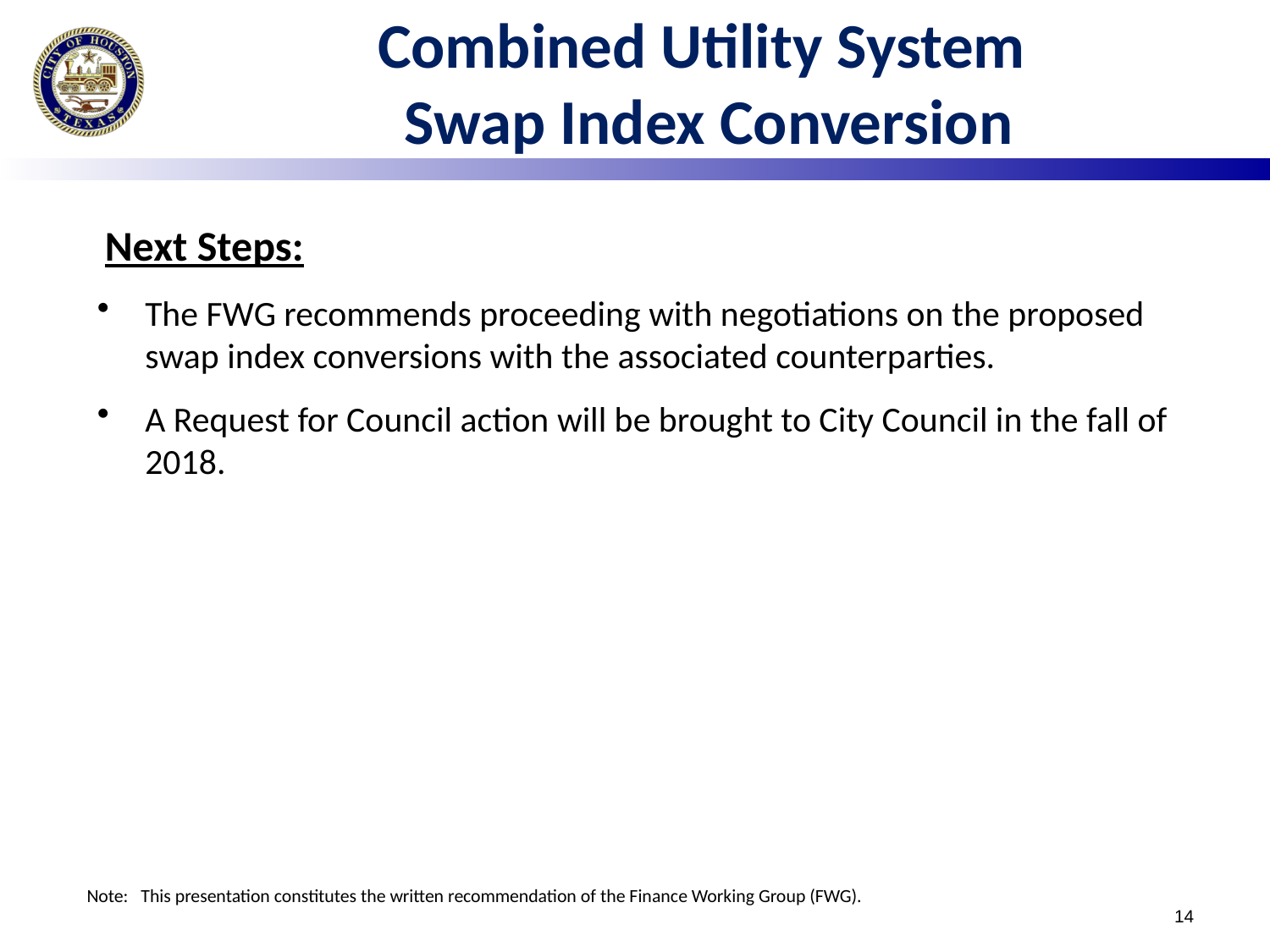

# Combined Utility System Swap Index Conversion

Next Steps:
The FWG recommends proceeding with negotiations on the proposed swap index conversions with the associated counterparties.
A Request for Council action will be brought to City Council in the fall of 2018.
Note:   This presentation constitutes the written recommendation of the Finance Working Group (FWG).
14
14